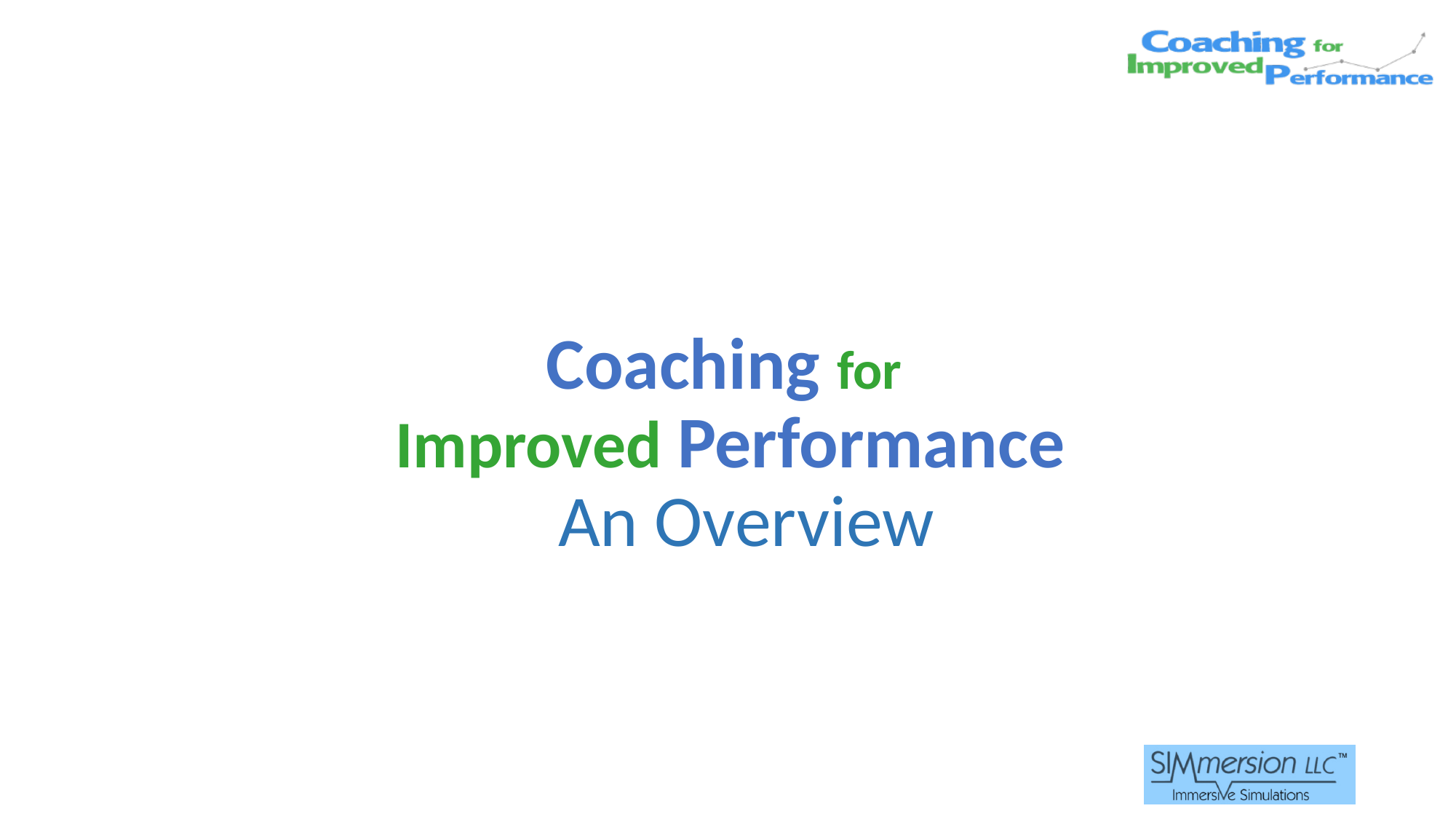

# Coaching for Improved Performance An Overview